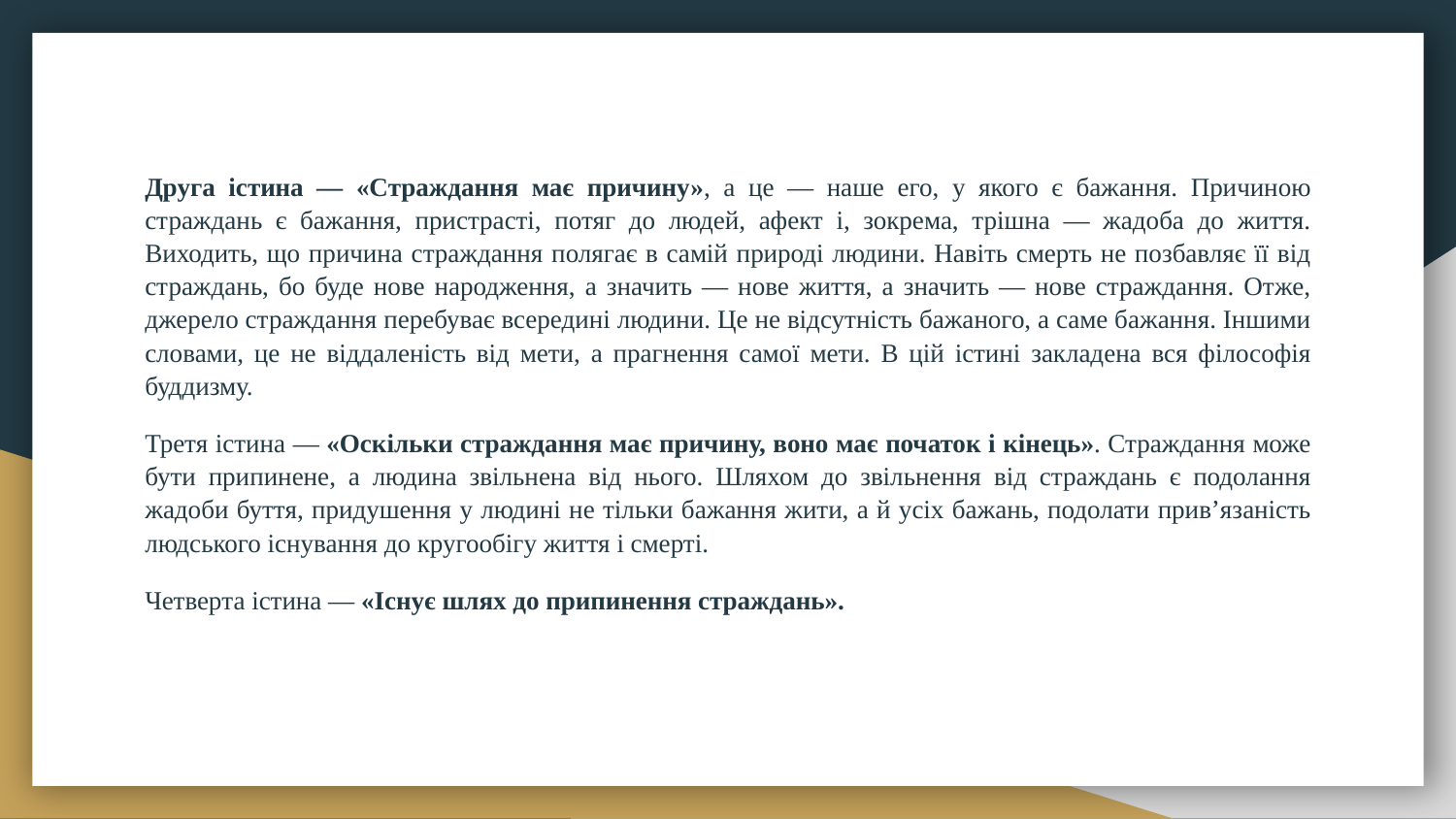

Друга істина — «Страждання має причину», а це — наше его, у якого є бажання. Причиною страждань є бажання, пристрасті, потяг до людей, афект і, зокрема, трішна — жадоба до життя. Виходить, що причина страждання полягає в самій природі людини. Навіть смерть не позбавляє її від страждань, бо буде нове народження, а значить — нове життя, а значить — нове страждання. Отже, джерело страждання перебуває всередині людини. Це не відсутність бажаного, а саме бажання. Іншими словами, це не віддаленість від мети, а прагнення самої мети. В цій істині закладена вся філософія буддизму.
Третя істина — «Оскільки страждання має причину, воно має початок і кінець». Страждання може бути припинене, а людина звільнена від нього. Шляхом до звільнення від страждань є подолання жадоби буття, придушення у людині не тільки бажання жити, а й усіх бажань, подолати прив’язаність людського існування до кругообігу життя і смерті.
Четверта істина — «Існує шлях до припинення страждань».